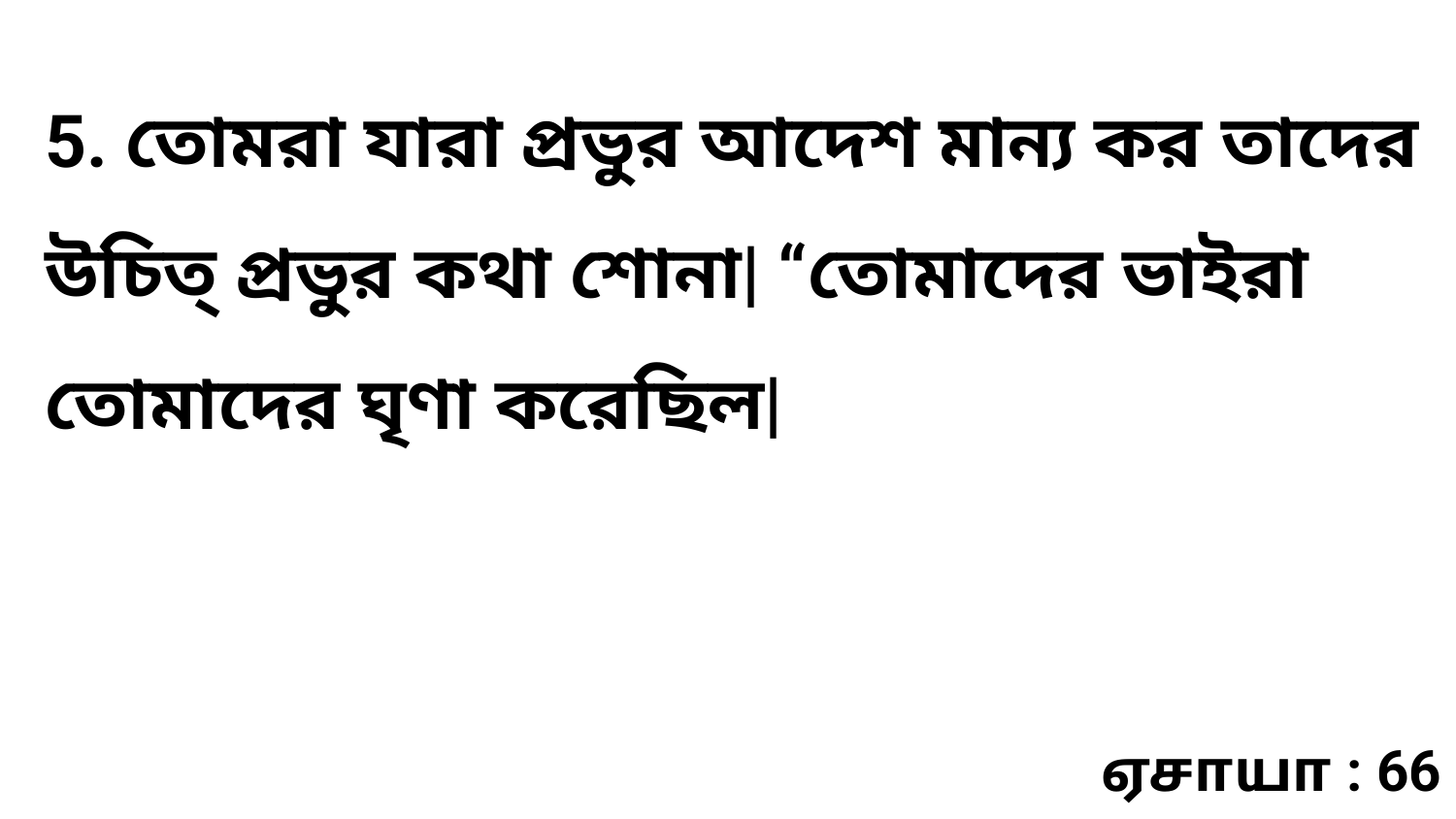

5. তোমরা যারা প্রভুর আদেশ মান্য কর তাদের উচিত্‌ প্রভুর কথা শোনা| “তোমাদের ভাইরা তোমাদের ঘৃণা করেছিল|
ஏசாயா : 66